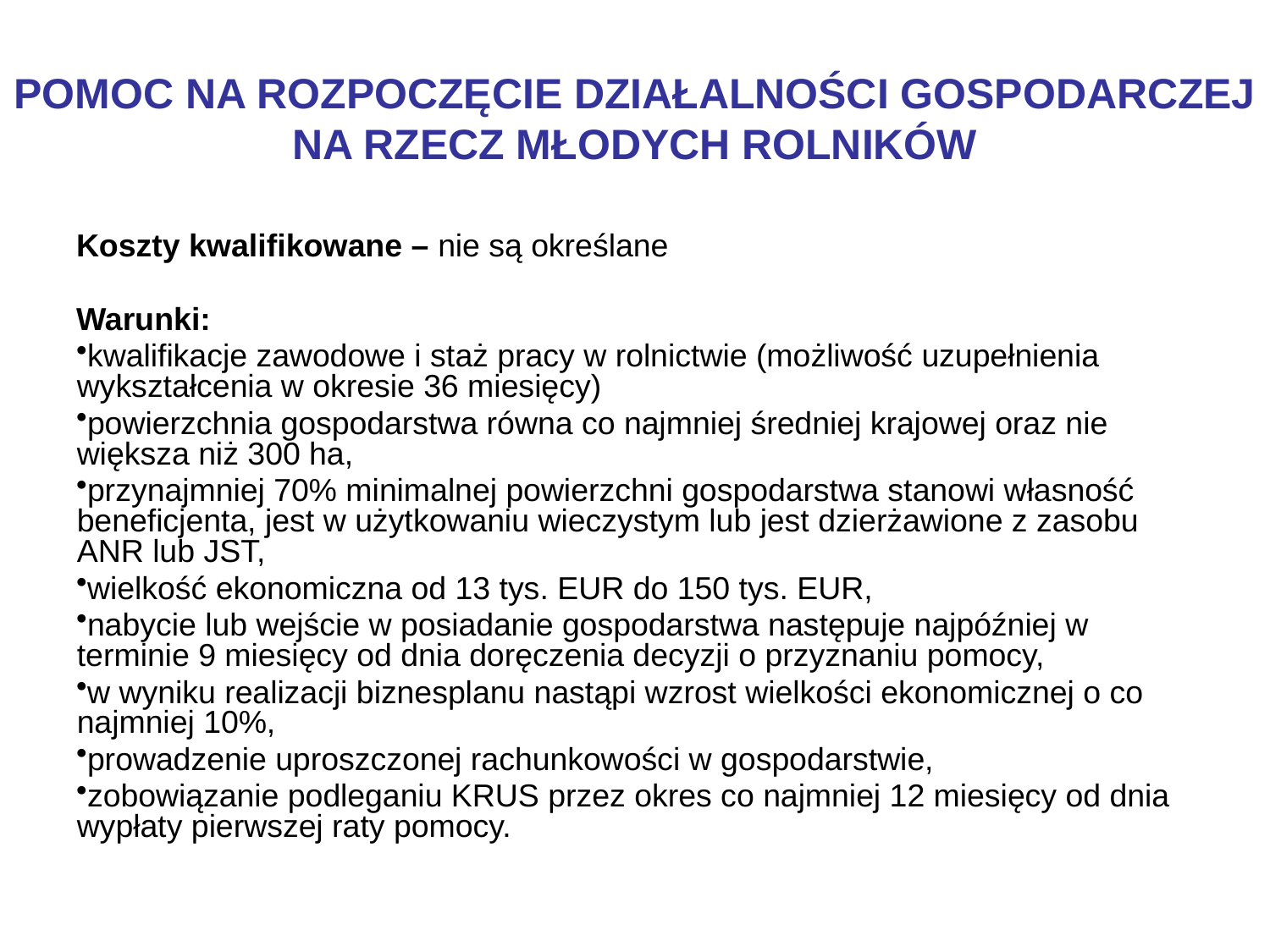

# POMOC NA ROZPOCZĘCIE DZIAŁALNOŚCI GOSPODARCZEJ NA RZECZ MŁODYCH ROLNIKÓW
Koszty kwalifikowane – nie są określane

Warunki:
kwalifikacje zawodowe i staż pracy w rolnictwie (możliwość uzupełnienia wykształcenia w okresie 36 miesięcy)
powierzchnia gospodarstwa równa co najmniej średniej krajowej oraz nie większa niż 300 ha,
przynajmniej 70% minimalnej powierzchni gospodarstwa stanowi własność beneficjenta, jest w użytkowaniu wieczystym lub jest dzierżawione z zasobu ANR lub JST,
wielkość ekonomiczna od 13 tys. EUR do 150 tys. EUR,
nabycie lub wejście w posiadanie gospodarstwa następuje najpóźniej w terminie 9 miesięcy od dnia doręczenia decyzji o przyznaniu pomocy,
w wyniku realizacji biznesplanu nastąpi wzrost wielkości ekonomicznej o co najmniej 10%,
prowadzenie uproszczonej rachunkowości w gospodarstwie,
zobowiązanie podleganiu KRUS przez okres co najmniej 12 miesięcy od dnia wypłaty pierwszej raty pomocy.